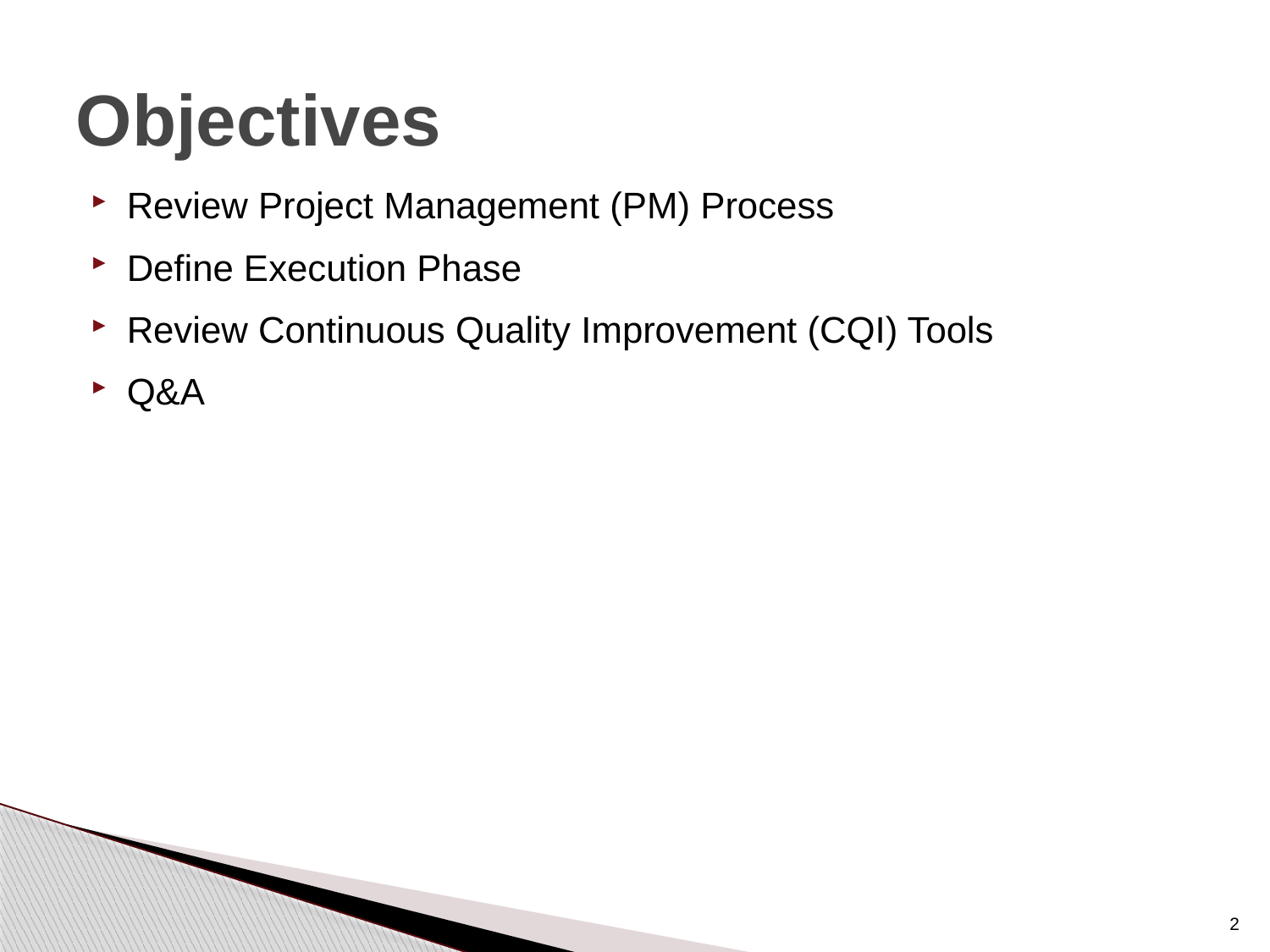

# Objectives
Review Project Management (PM) Process
Define Execution Phase
Review Continuous Quality Improvement (CQI) Tools
Q&A
2